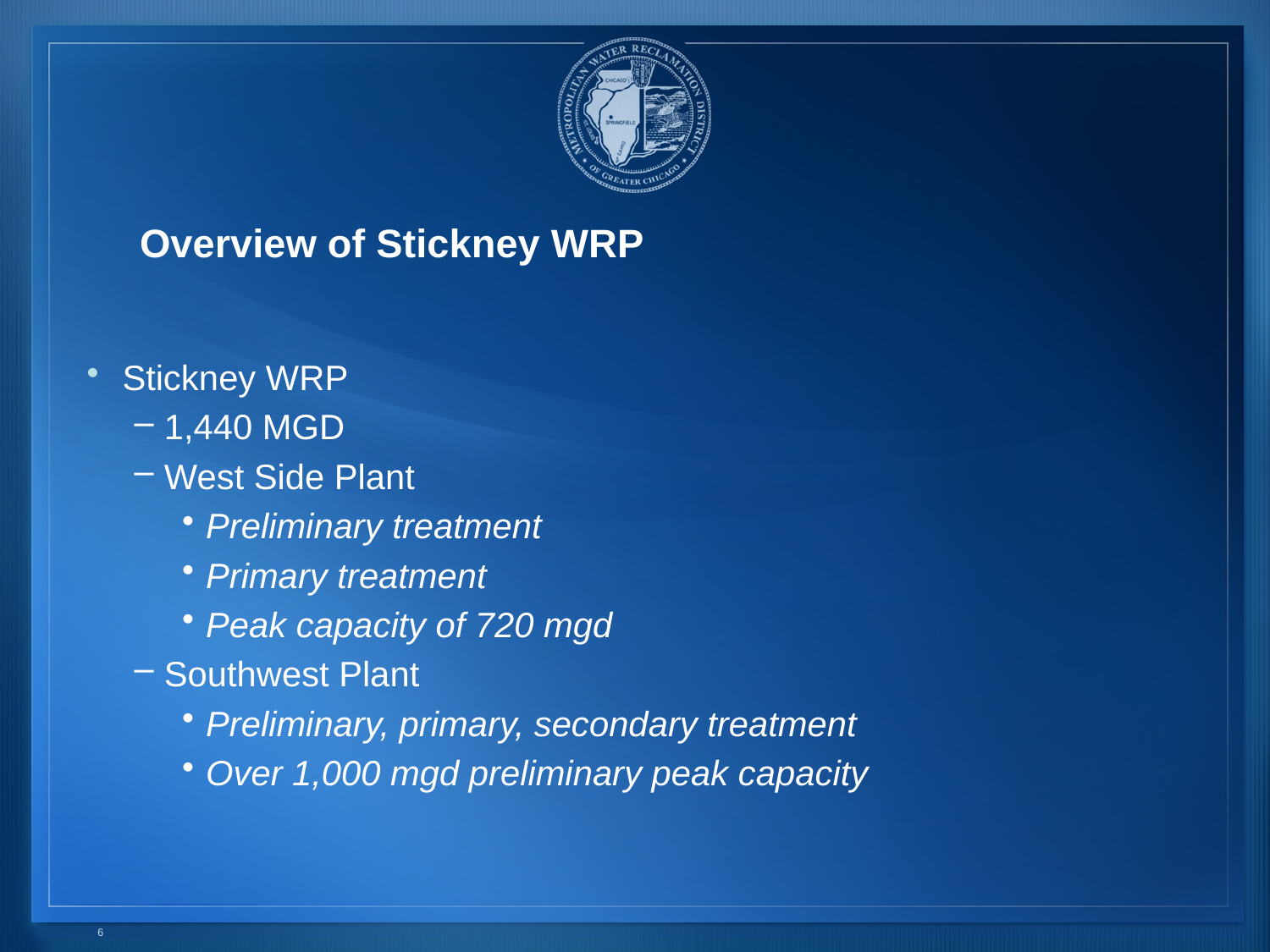

# Overview of Stickney WRP
Stickney WRP
1,440 MGD
West Side Plant
Preliminary treatment
Primary treatment
Peak capacity of 720 mgd
Southwest Plant
Preliminary, primary, secondary treatment
Over 1,000 mgd preliminary peak capacity

6